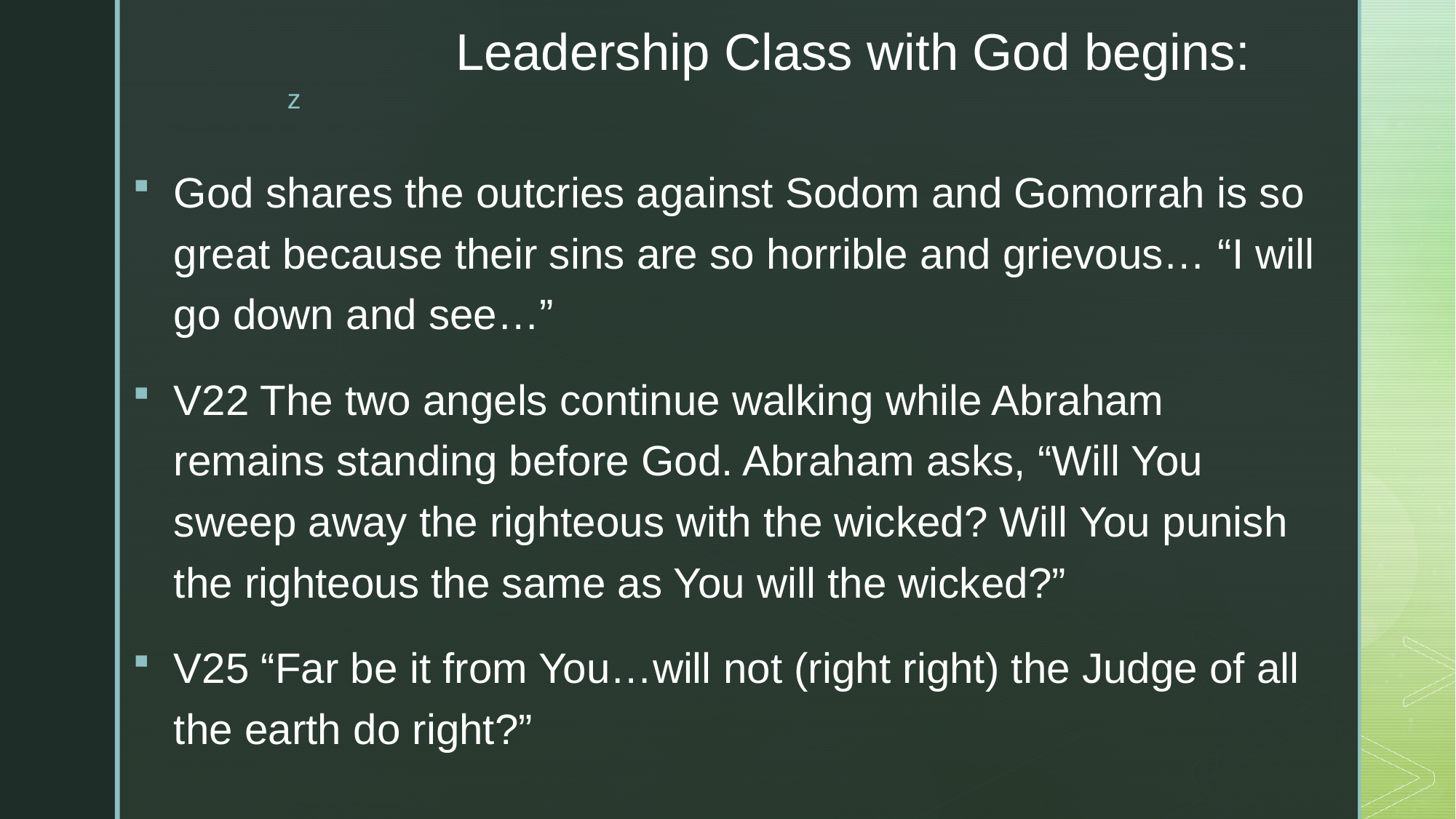

# Leadership Class with God begins:
God shares the outcries against Sodom and Gomorrah is so great because their sins are so horrible and grievous… “I will go down and see…”
V22 The two angels continue walking while Abraham remains standing before God. Abraham asks, “Will You sweep away the righteous with the wicked? Will You punish the righteous the same as You will the wicked?”
V25 “Far be it from You…will not (right right) the Judge of all the earth do right?”